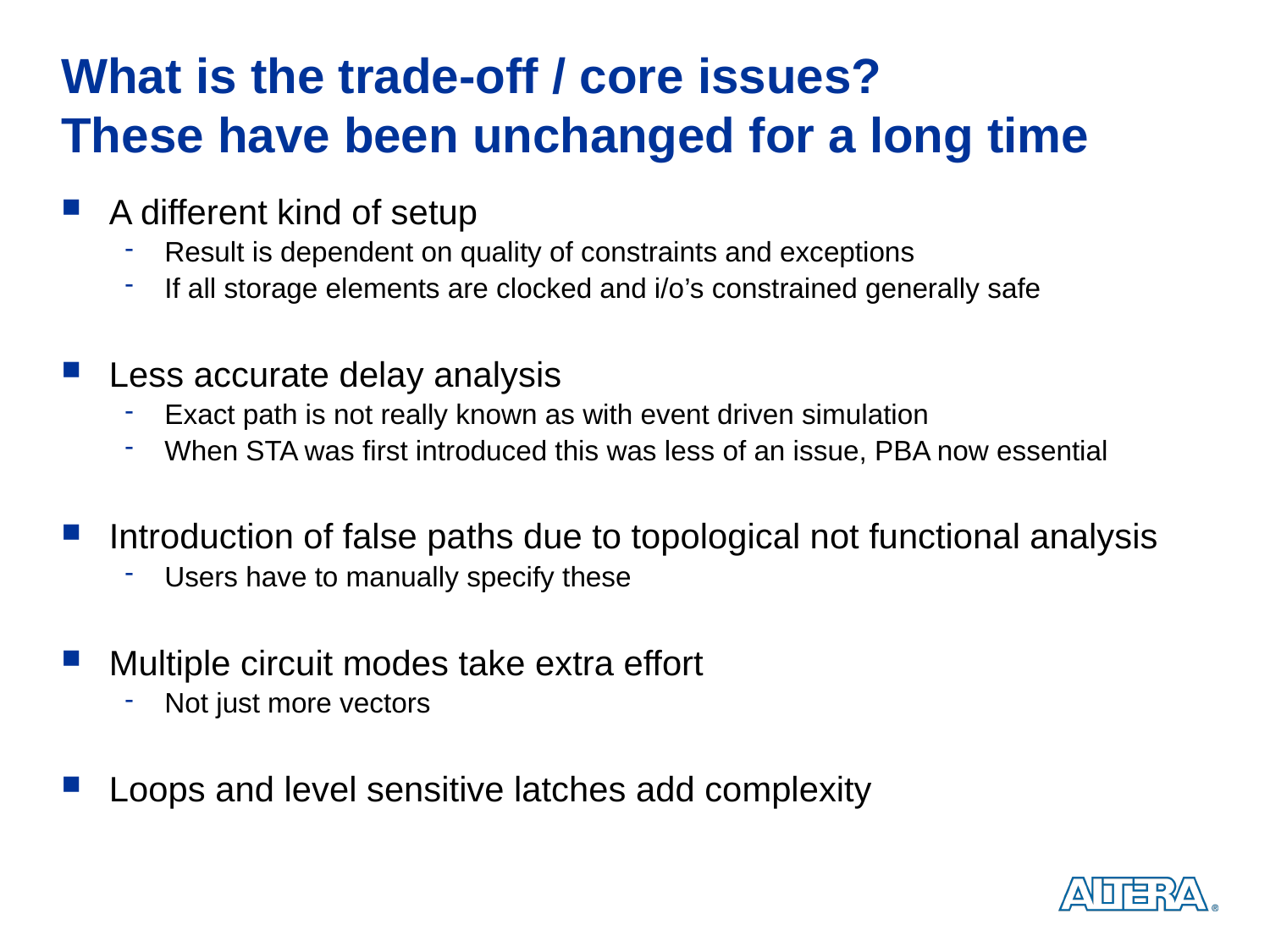

# What is the trade-off / core issues? These have been unchanged for a long time
A different kind of setup
Result is dependent on quality of constraints and exceptions
If all storage elements are clocked and i/o’s constrained generally safe

Less accurate delay analysis
Exact path is not really known as with event driven simulation
When STA was first introduced this was less of an issue, PBA now essential

Introduction of false paths due to topological not functional analysis
Users have to manually specify these

Multiple circuit modes take extra effort
Not just more vectors

Loops and level sensitive latches add complexity